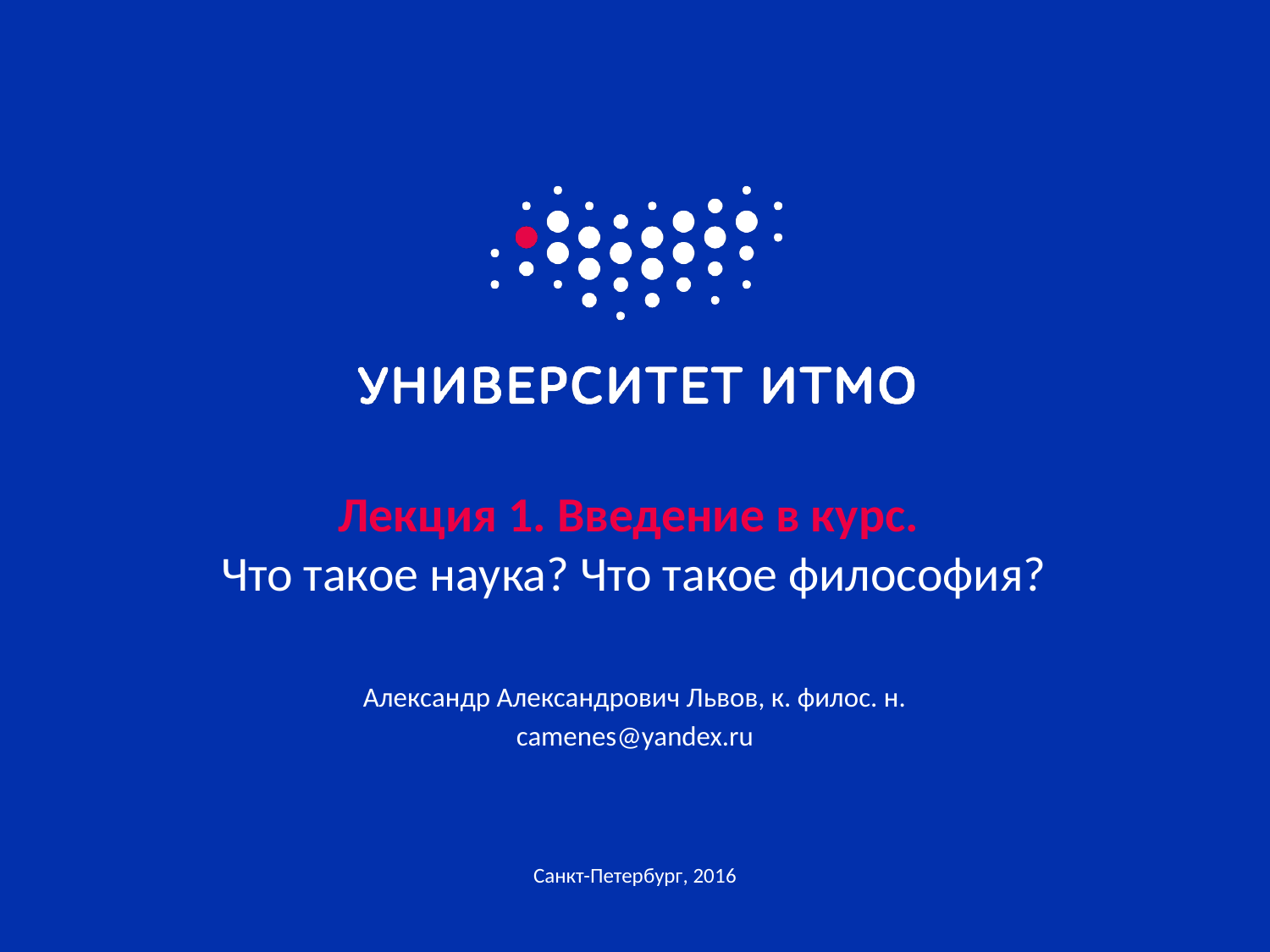

# Лекция 1. Введение в курс. Что такое наука? Что такое философия?
Александр Александрович Львов, к. филос. н.
camenes@yandex.ru
Санкт-Петербург, 2016